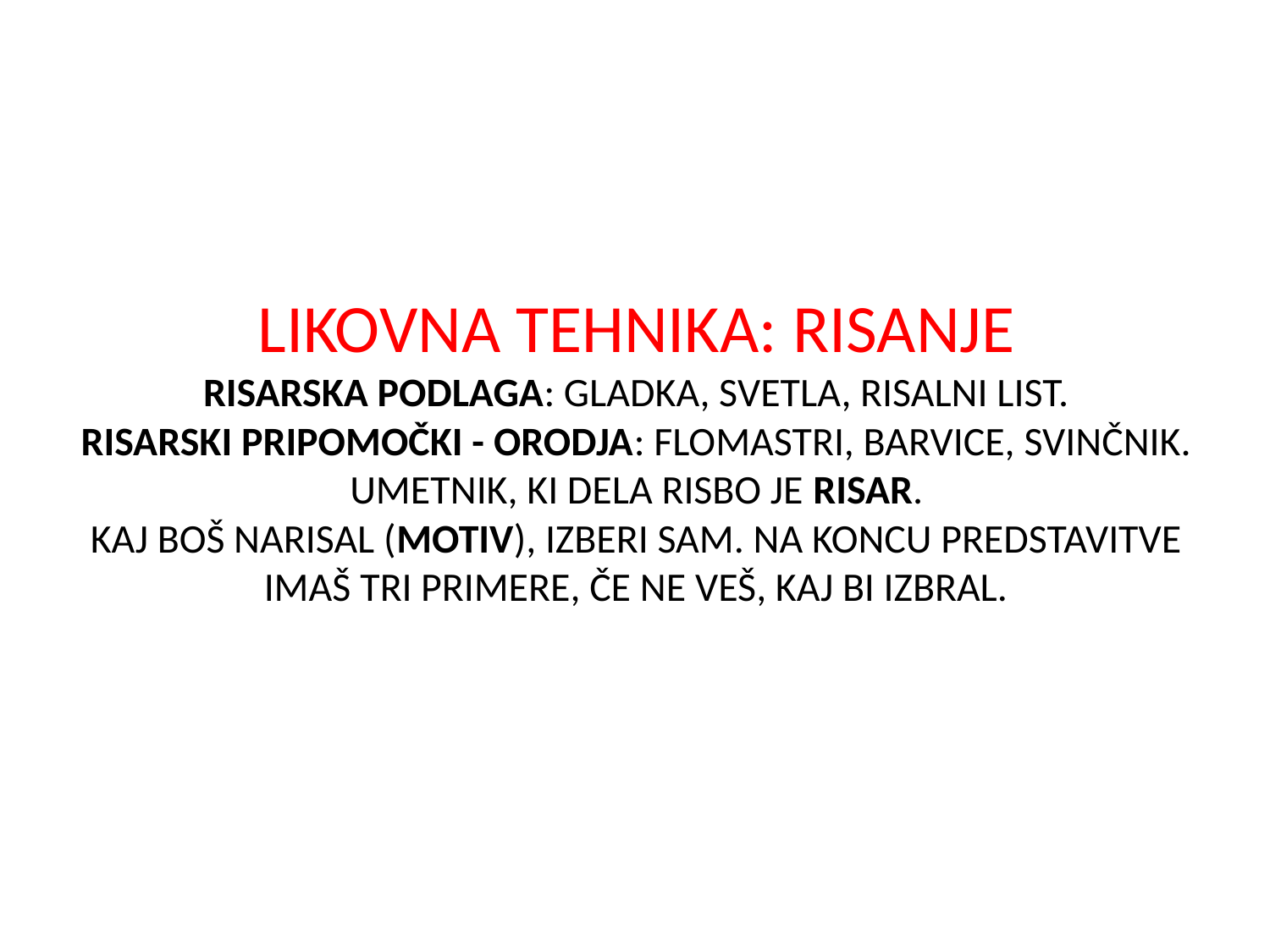

# LIKOVNA TEHNIKA: RISANJE RISARSKA PODLAGA: GLADKA, SVETLA, RISALNI LIST. RISARSKI PRIPOMOČKI - ORODJA: FLOMASTRI, BARVICE, SVINČNIK. UMETNIK, KI DELA RISBO JE RISAR. KAJ BOŠ NARISAL (MOTIV), IZBERI SAM. NA KONCU PREDSTAVITVE IMAŠ TRI PRIMERE, ČE NE VEŠ, KAJ BI IZBRAL.